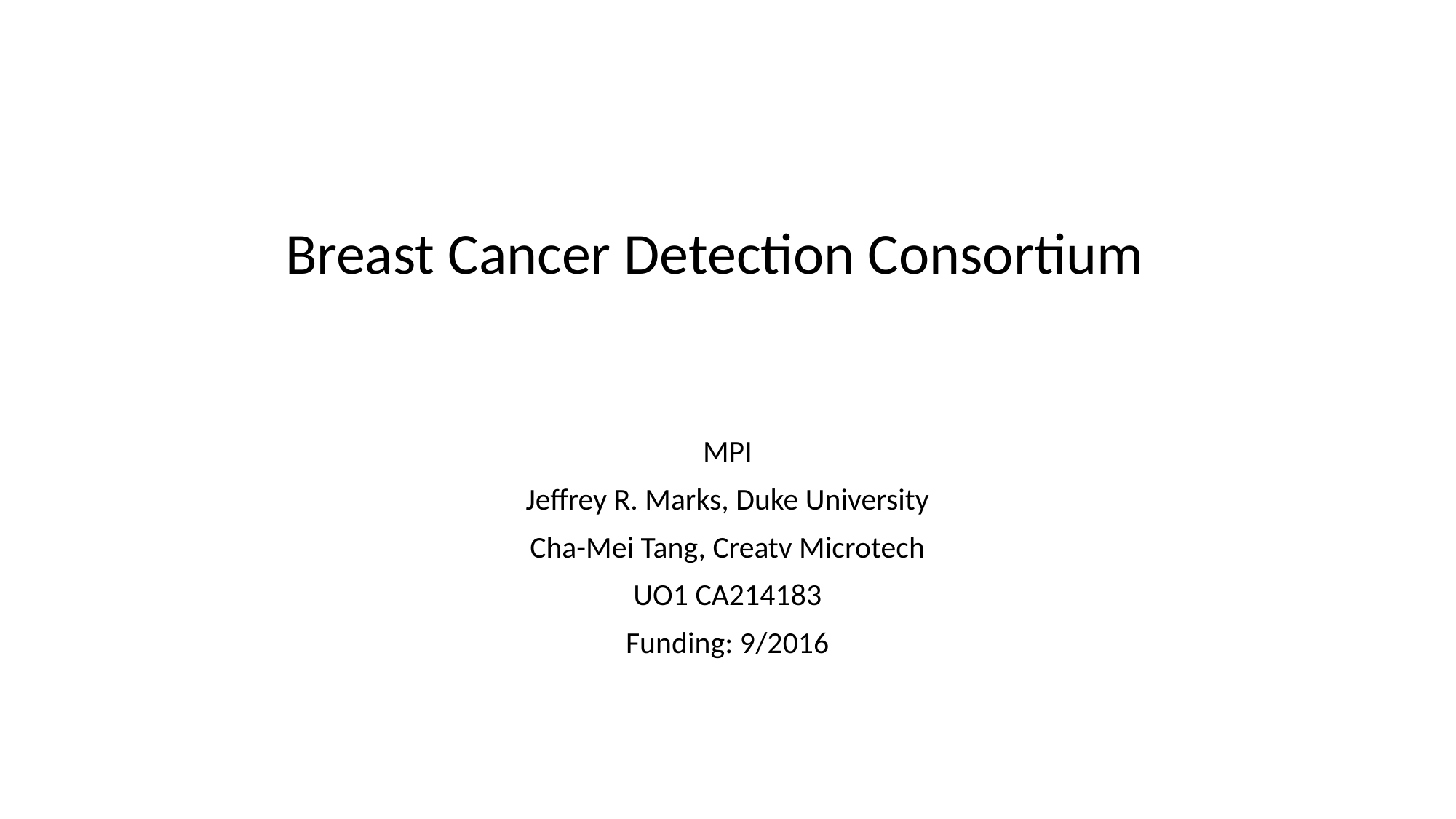

# Breast Cancer Detection Consortium
MPI
Jeffrey R. Marks, Duke University
Cha-Mei Tang, Creatv Microtech
UO1 CA214183
Funding: 9/2016